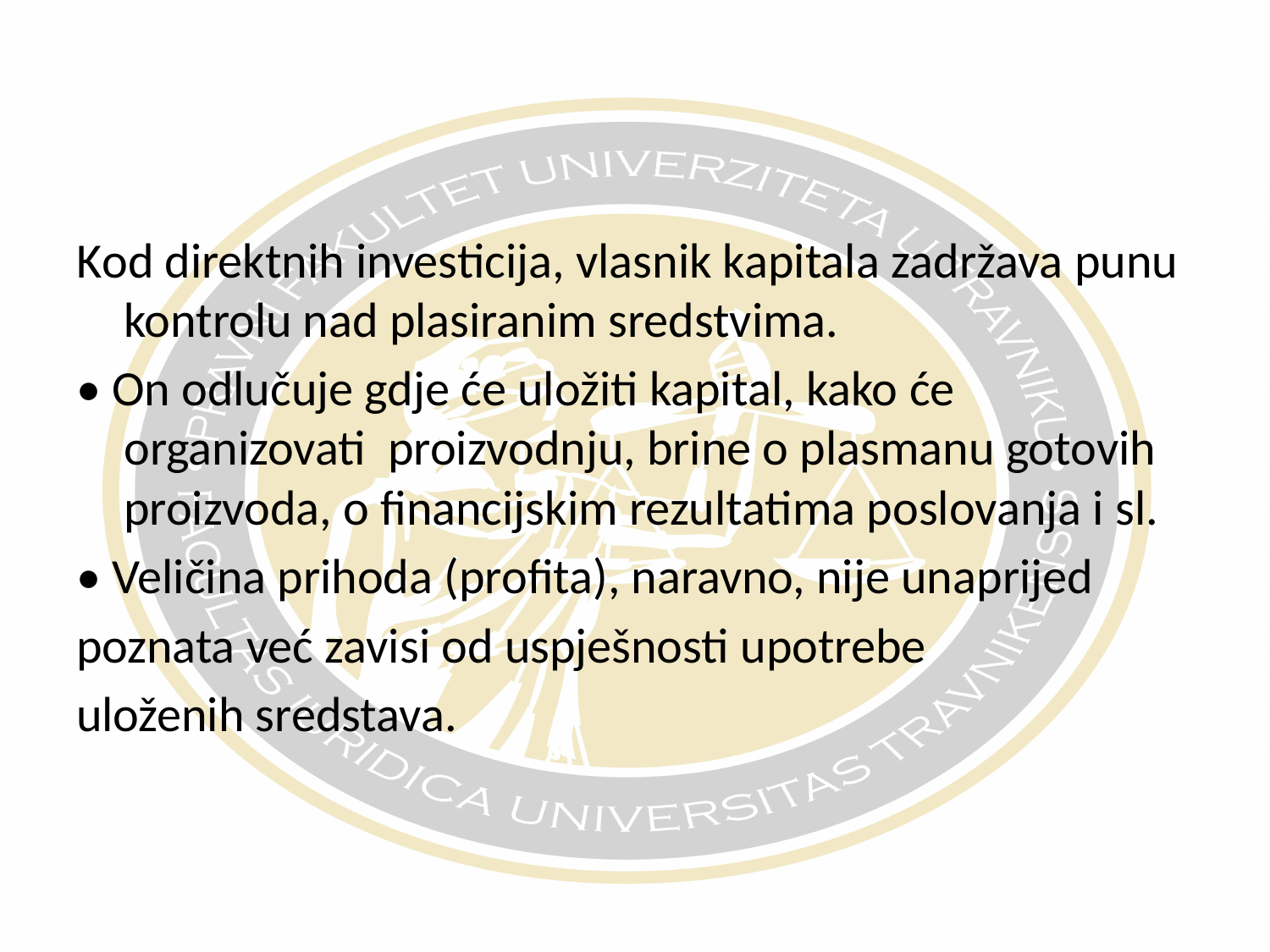

Kod direktnih investicija, vlasnik kapitala zadržava punu kontrolu nad plasiranim sredstvima.
• On odlučuje gdje će uložiti kapital, kako će organizovati  proizvodnju, brine o plasmanu gotovih proizvoda, o financijskim rezultatima poslovanja i sl.
• Veličina prihoda (profita), naravno, nije unaprijed
poznata već zavisi od uspješnosti upotrebe
uloženih sredstava.